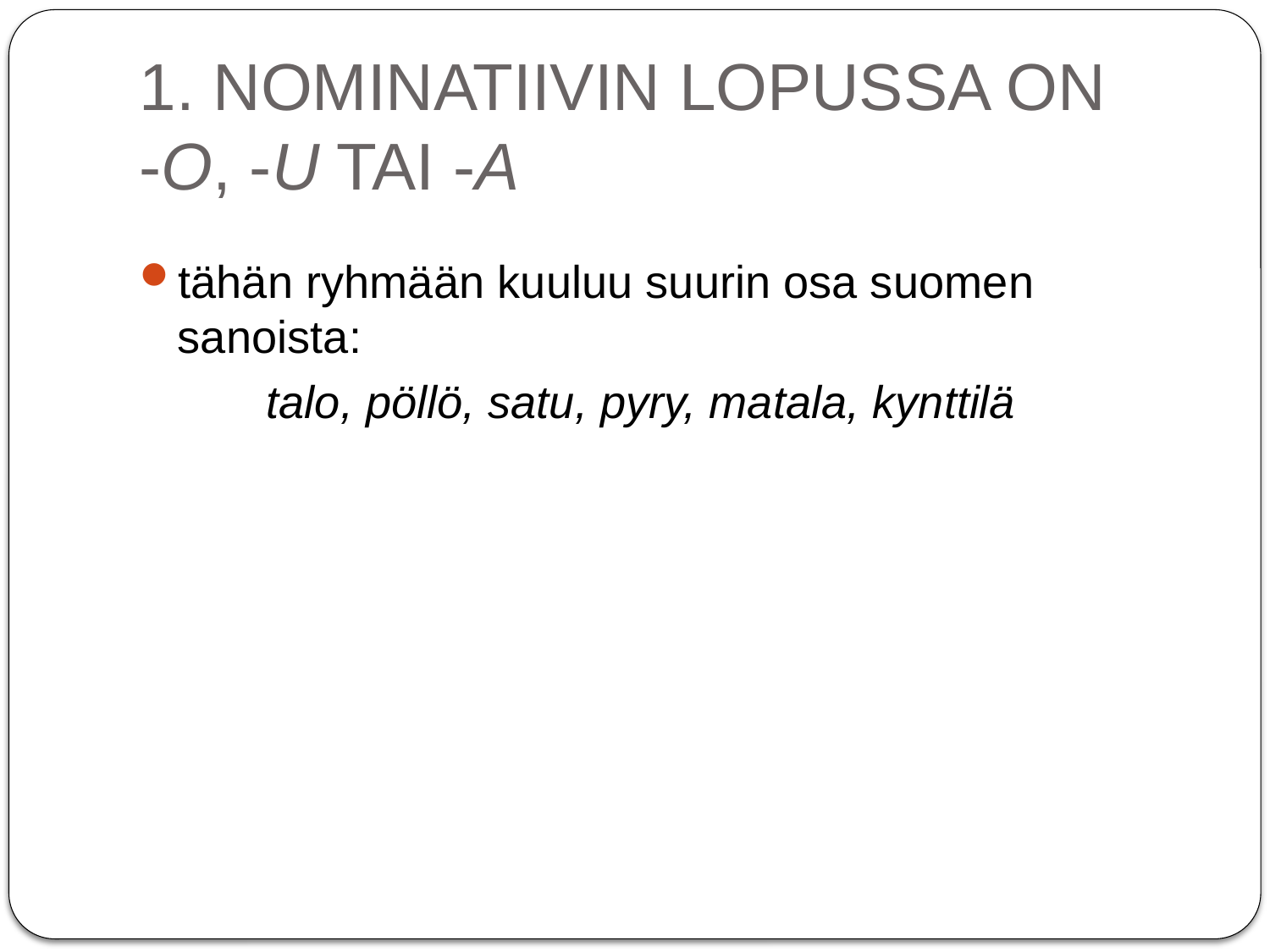

# 1. NOMINATIIVIN LOPUSSA ON -O, -U TAI -A
tähän ryhmään kuuluu suurin osa suomen sanoista:
	talo, pöllö, satu, pyry, matala, kynttilä